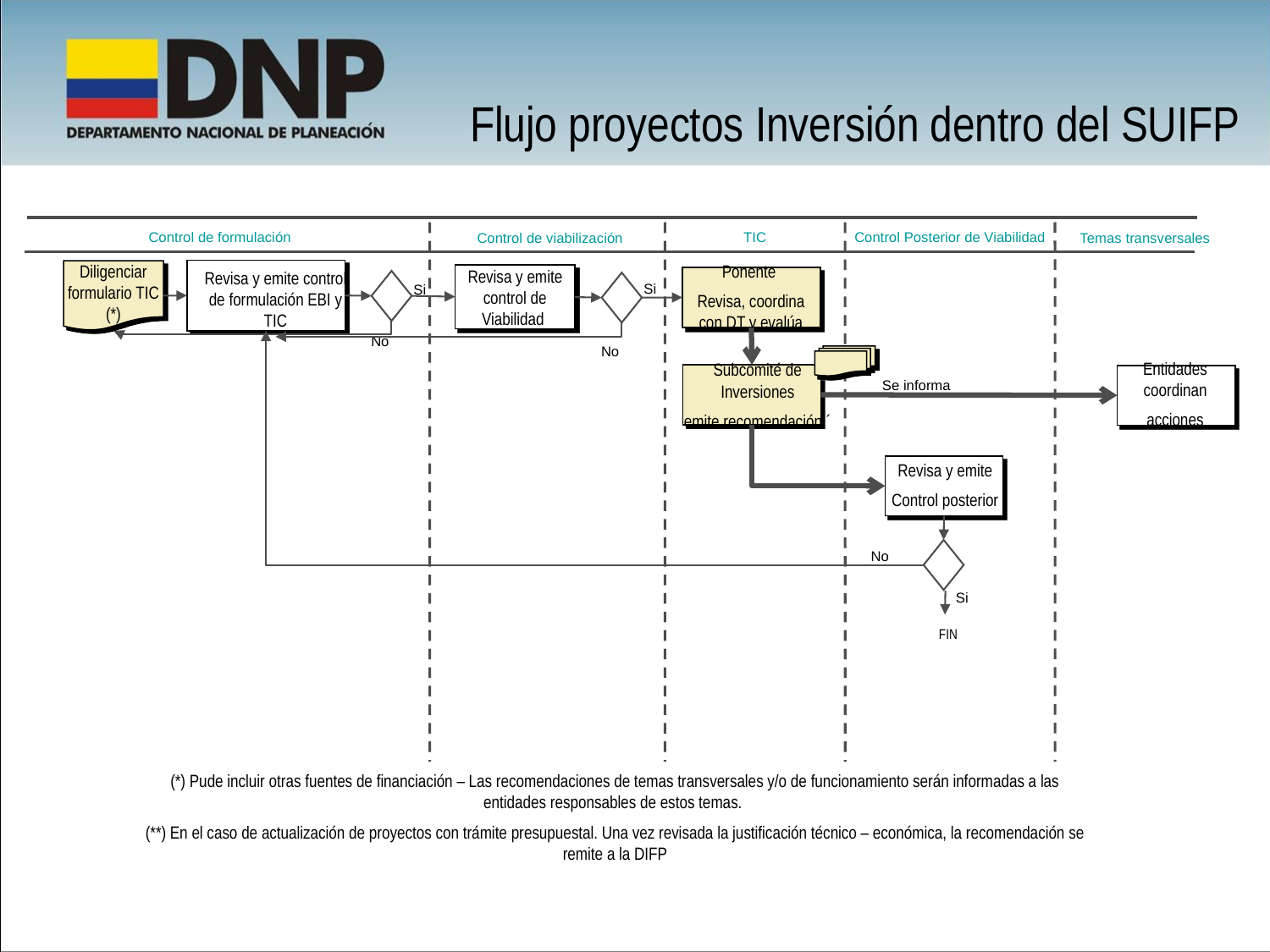

Flujo proyectos Inversión dentro del SUIFP
Control de formulación
Control Posterior de Viabilidad

Control de viabilización

TIC

Temas transversales
Diligenciar formulario TIC (*)
Ponente
Revisa, coordina con DT y evalúa
Revisa y emite control de Viabilidad

Revisa y emite control de formulación EBI y TIC

Si
Si
No
No

Entidades coordinan
acciones
Subcomité de Inversiones
emite recomendación ´

Se informa

Revisa y emite
Control posterior

No
Si
FIN
(*) Pude incluir otras fuentes de financiación – Las recomendaciones de temas transversales y/o de funcionamiento serán informadas a las entidades responsables de estos temas.
(**) En el caso de actualización de proyectos con trámite presupuestal. Una vez revisada la justificación técnico – económica, la recomendación se remite a la DIFP